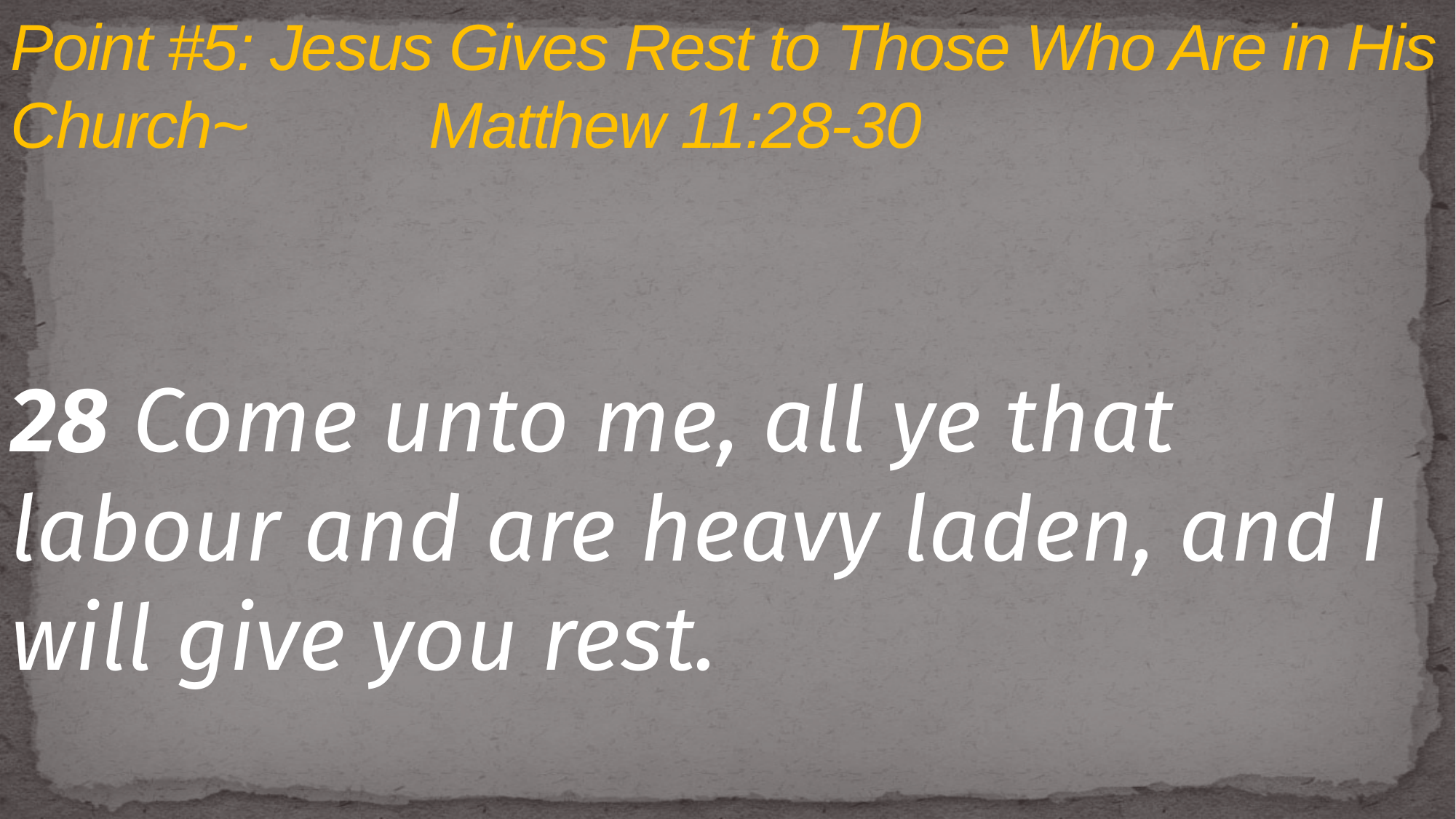

# Point #5: Jesus Gives Rest to Those Who Are in His Church~           Matthew 11:28-30
28 Come unto me, all ye that labour and are heavy laden, and I will give you rest.